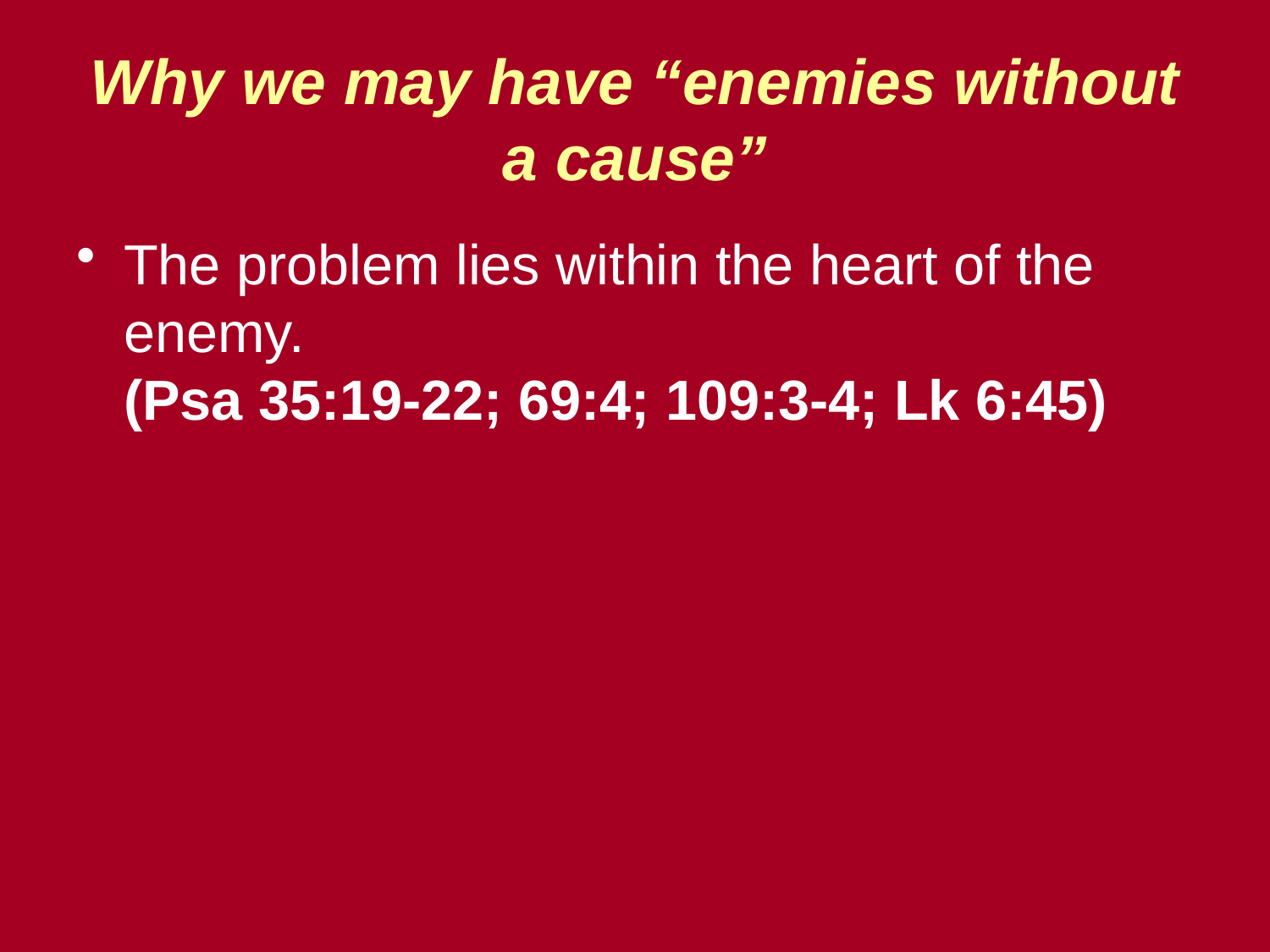

# Why we may have “enemies without a cause”
The problem lies within the heart of the enemy.
(Psa 35:19-22; 69:4; 109:3-4; Lk 6:45)